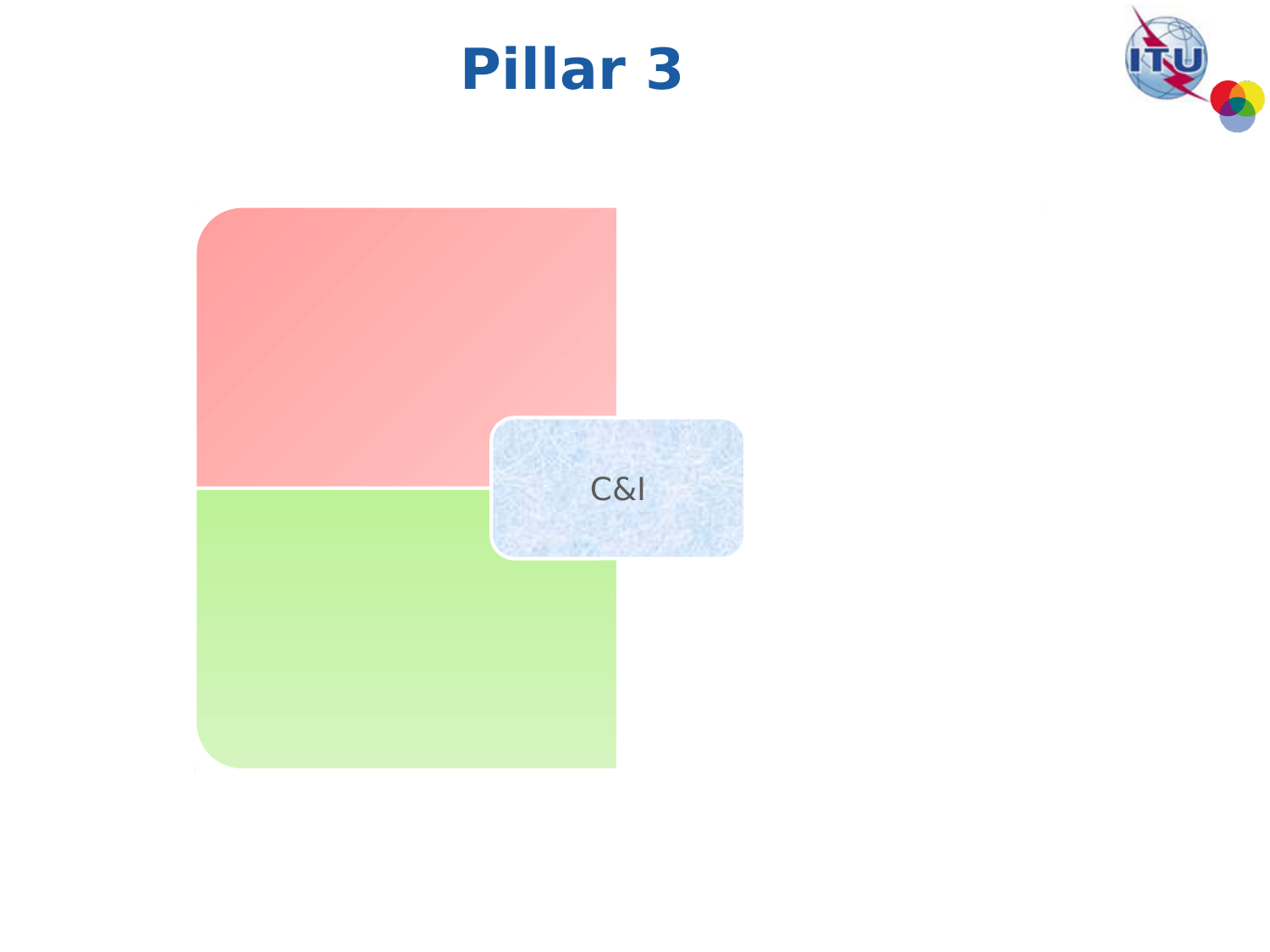

# Pillar 3
C&I
1  Conformance Assessment
2 Interoperability
3          Capacity Building